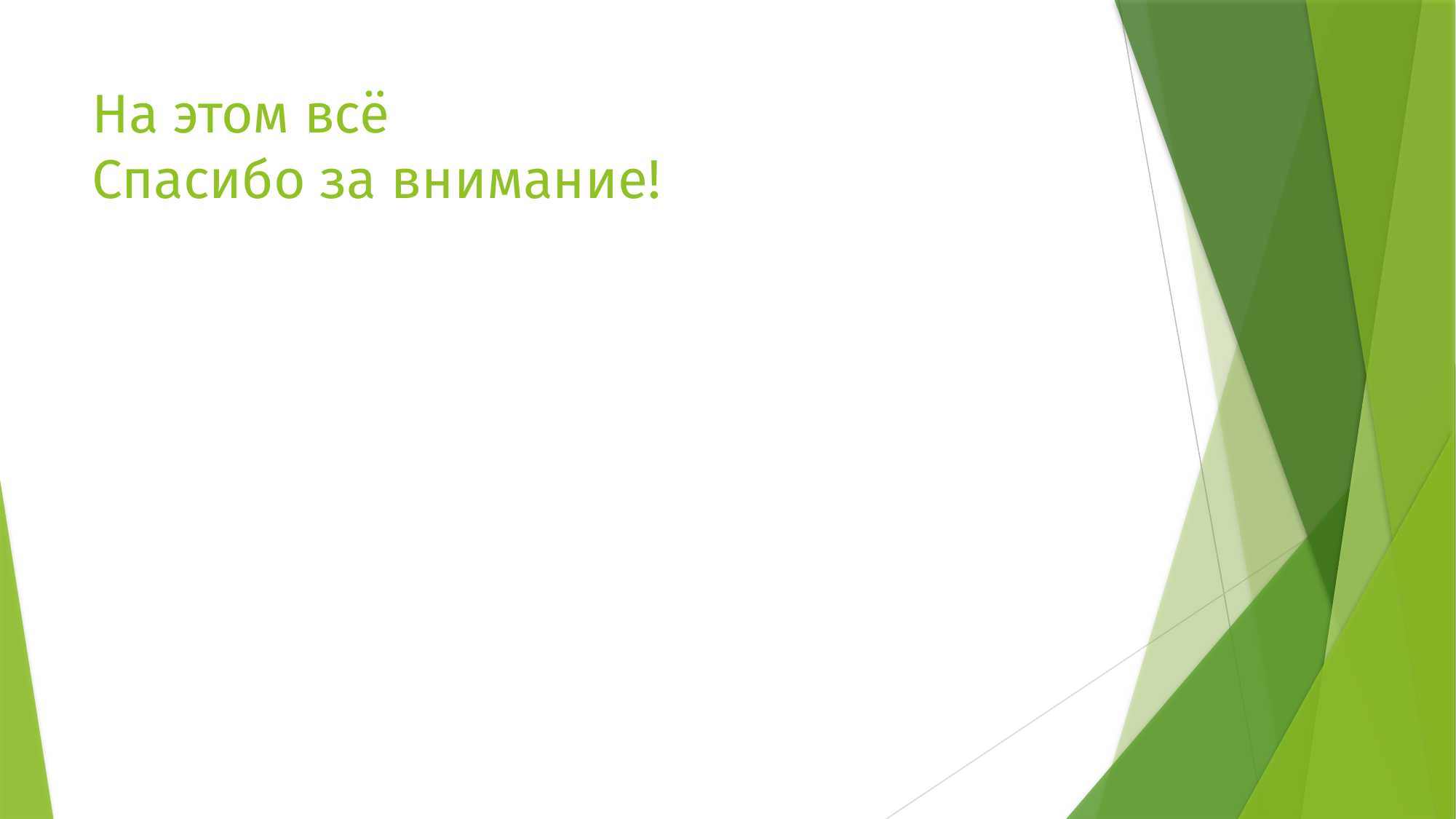

# На этом всё Спасибо за внимание!